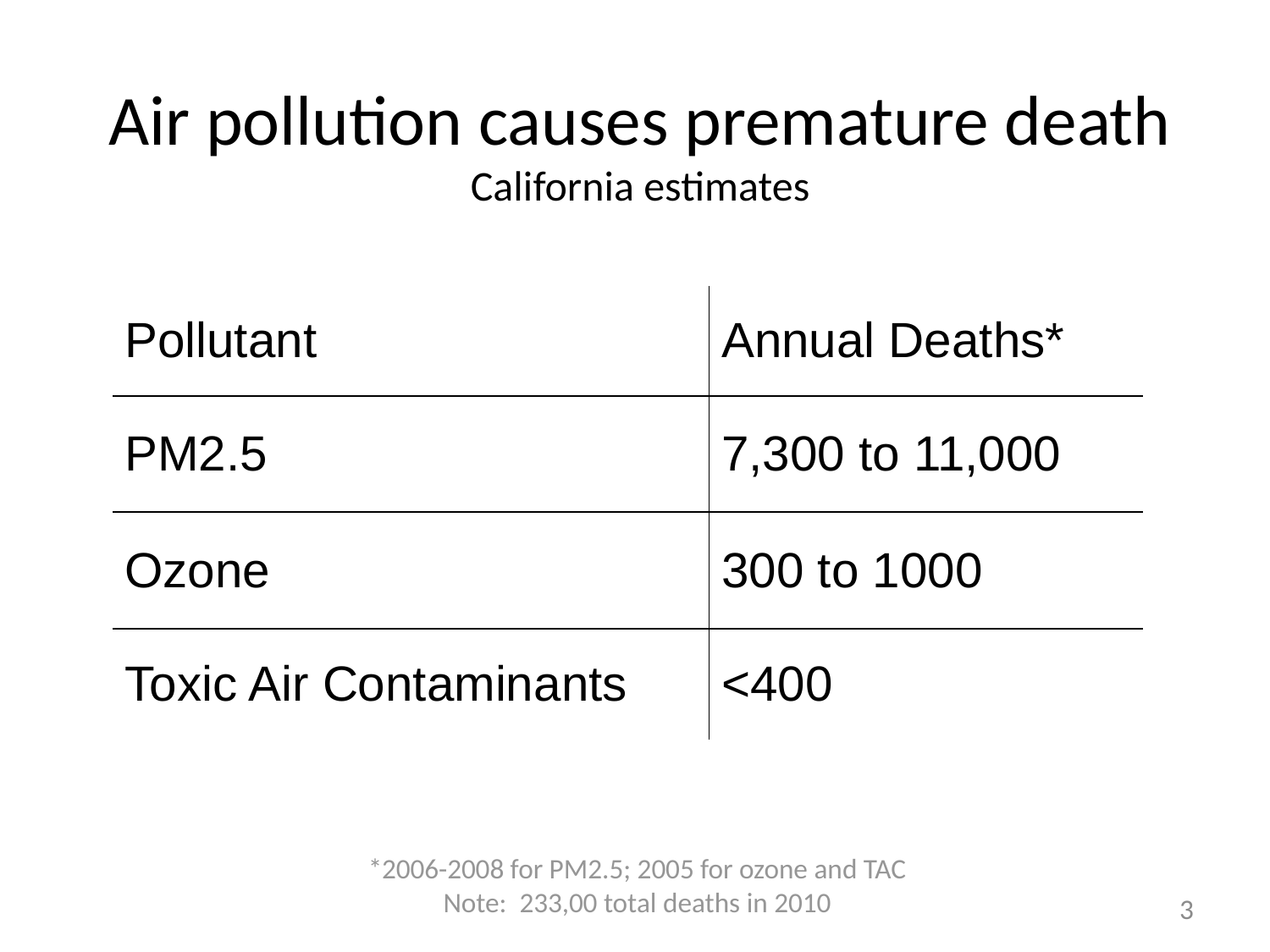

Air pollution causes premature death
California estimates
| Pollutant | Annual Deaths\* |
| --- | --- |
| PM2.5 | 7,300 to 11,000 |
| Ozone | 300 to 1000 |
| Toxic Air Contaminants | <400 |
*2006-2008 for PM2.5; 2005 for ozone and TAC
Note:  233,00 total deaths in 2010
3